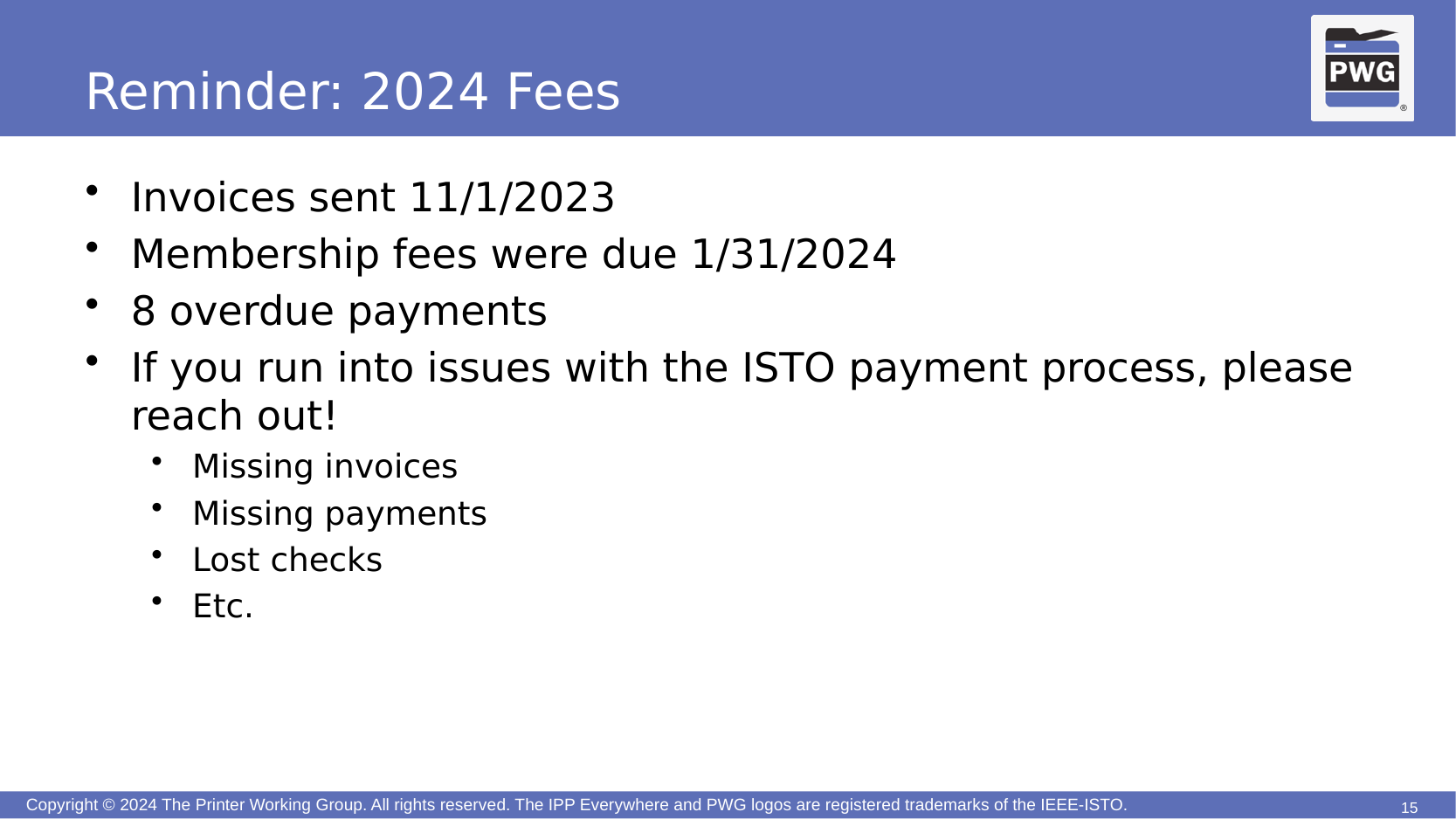

# Reminder: 2024 Fees
Invoices sent 11/1/2023
Membership fees were due 1/31/2024
8 overdue payments
If you run into issues with the ISTO payment process, please reach out!
Missing invoices
Missing payments
Lost checks
Etc.

15